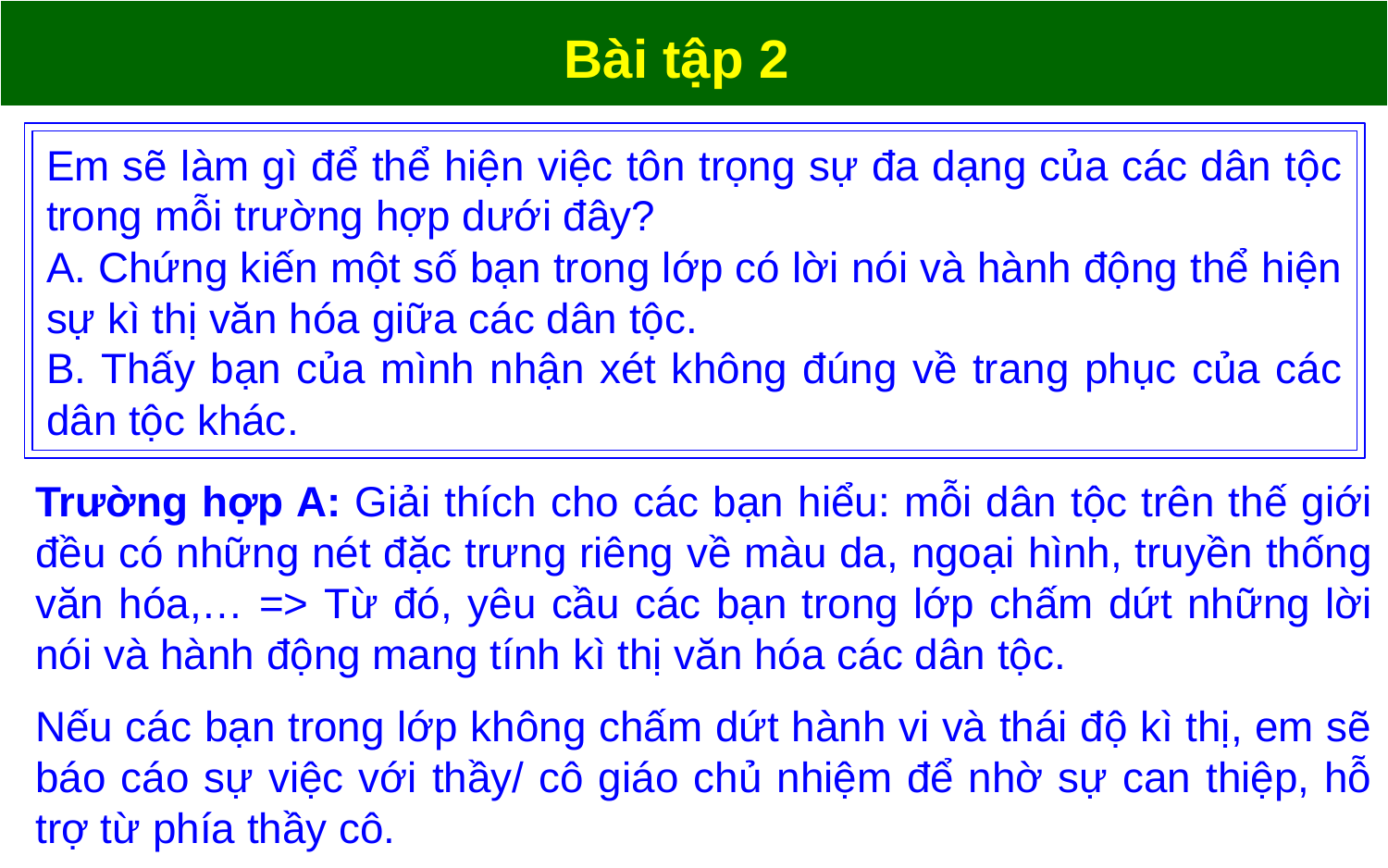

Bài tập 2
Em sẽ làm gì để thể hiện việc tôn trọng sự đa dạng của các dân tộc trong mỗi trường hợp dưới đây?
A. Chứng kiến một số bạn trong lớp có lời nói và hành động thể hiện sự kì thị văn hóa giữa các dân tộc.
B. Thấy bạn của mình nhận xét không đúng về trang phục của các dân tộc khác.
Trường hợp A: Giải thích cho các bạn hiểu: mỗi dân tộc trên thế giới đều có những nét đặc trưng riêng về màu da, ngoại hình, truyền thống văn hóa,… => Từ đó, yêu cầu các bạn trong lớp chấm dứt những lời nói và hành động mang tính kì thị văn hóa các dân tộc.
Nếu các bạn trong lớp không chấm dứt hành vi và thái độ kì thị, em sẽ báo cáo sự việc với thầy/ cô giáo chủ nhiệm để nhờ sự can thiệp, hỗ trợ từ phía thầy cô.